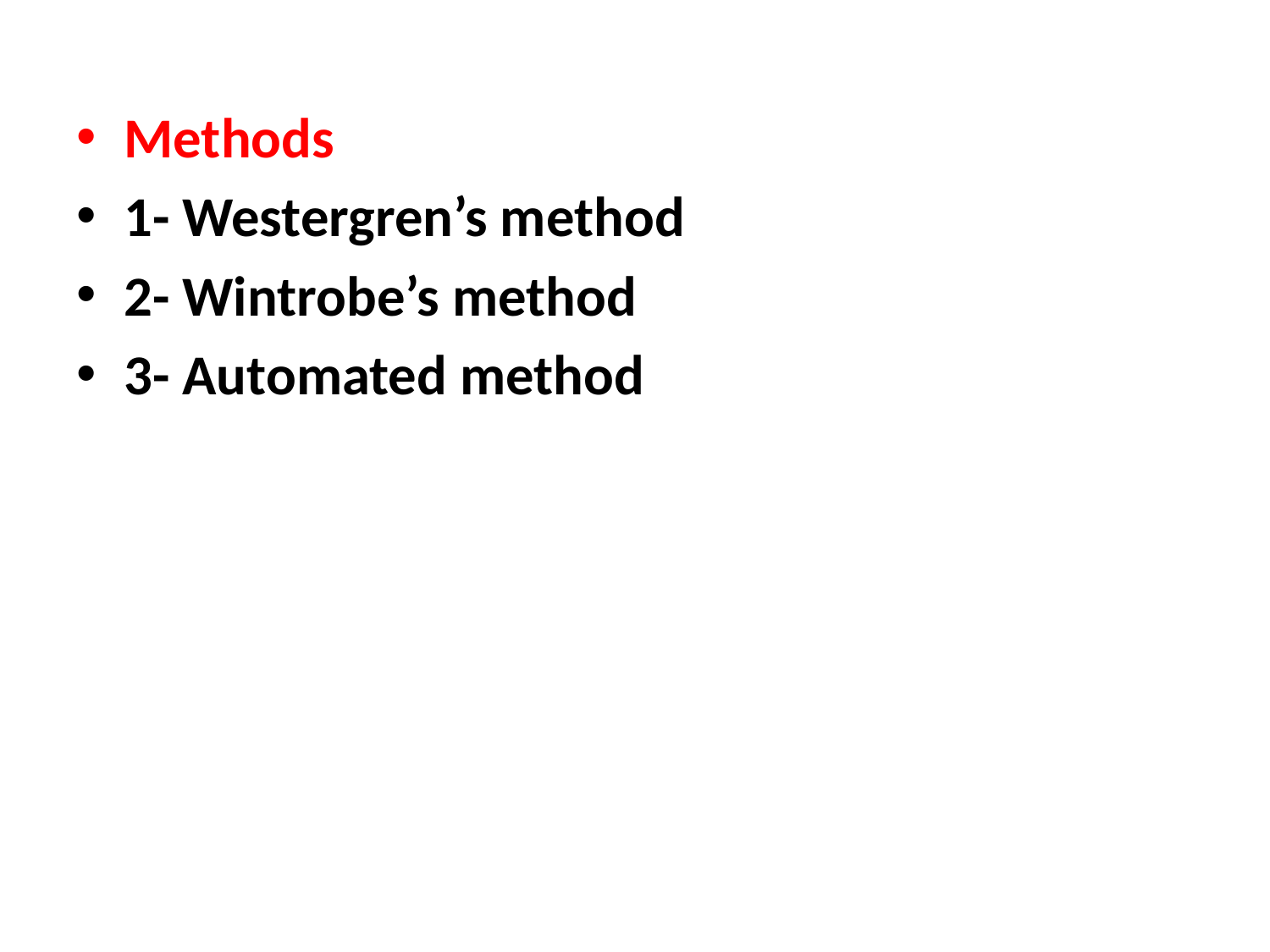

Methods
1- Westergren’s method
2- Wintrobe’s method
3- Automated method